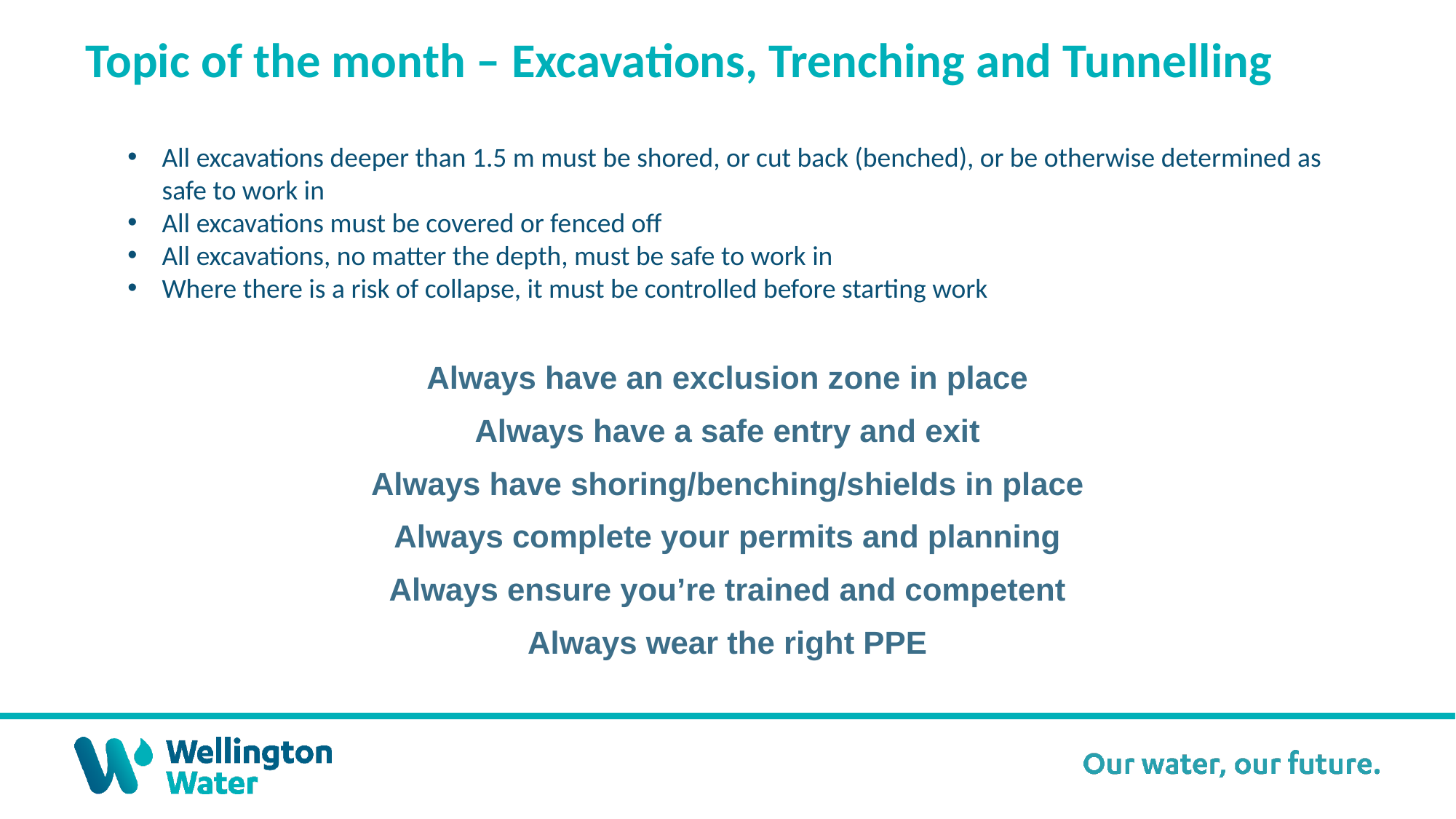

Topic of the month – Excavations, Trenching and Tunnelling
All excavations deeper than 1.5 m must be shored, or cut back (benched), or be otherwise determined as safe to work in
All excavations must be covered or fenced off
All excavations, no matter the depth, must be safe to work in
Where there is a risk of collapse, it must be controlled before starting work
Always have an exclusion zone in place
Always have a safe entry and exit
Always have shoring/benching/shields in place
Always complete your permits and planning
Always ensure you’re trained and competent
Always wear the right PPE